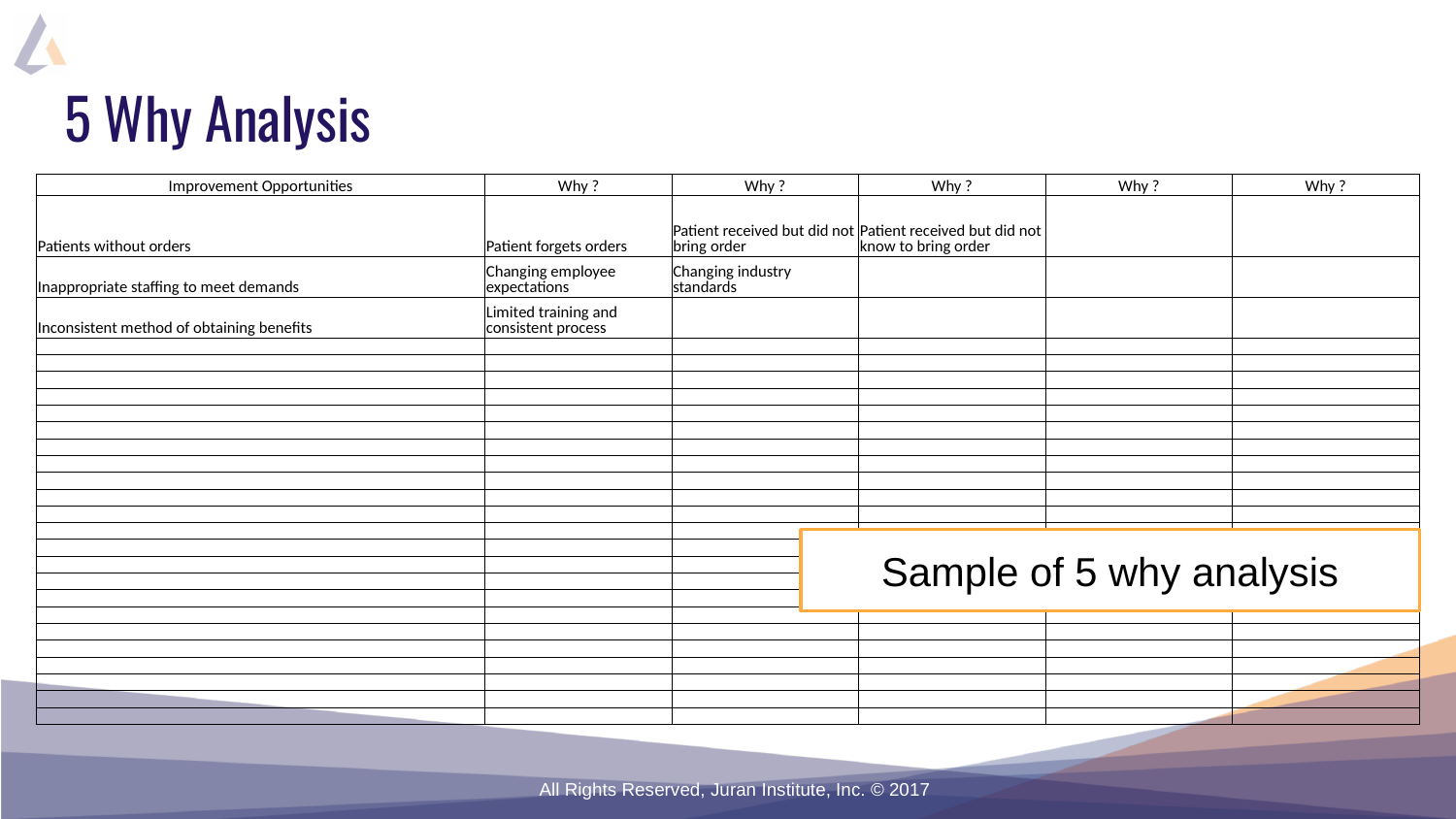

# 5 Why Analysis
| Improvement Opportunities | Why ? | Why ? | Why ? | Why ? | Why ? |
| --- | --- | --- | --- | --- | --- |
| Patients without orders | Patient forgets orders | Patient received but did not bring order | Patient received but did not know to bring order |  |  |
| Inappropriate staffing to meet demands | Changing employee expectations | Changing industry standards |  |  |  |
| Inconsistent method of obtaining benefits | Limited training and consistent process |  |  |  |  |
|  |  |  |  |  |  |
|  |  |  |  |  |  |
|  |  |  |  |  |  |
|  |  |  |  |  |  |
|  |  |  |  |  |  |
|  |  |  |  |  |  |
|  |  |  |  |  |  |
|  |  |  |  |  |  |
|  |  |  |  |  |  |
|  |  |  |  |  |  |
|  |  |  |  |  |  |
|  |  |  |  |  |  |
|  |  |  |  |  |  |
|  |  |  |  |  |  |
|  |  |  |  |  |  |
|  |  |  |  |  |  |
|  |  |  |  |  |  |
|  |  |  |  |  |  |
|  |  |  |  |  |  |
|  |  |  |  |  |  |
|  |  |  |  |  |  |
|  |  |  |  |  |  |
|  |  |  |  |  |  |
Sample of 5 why analysis